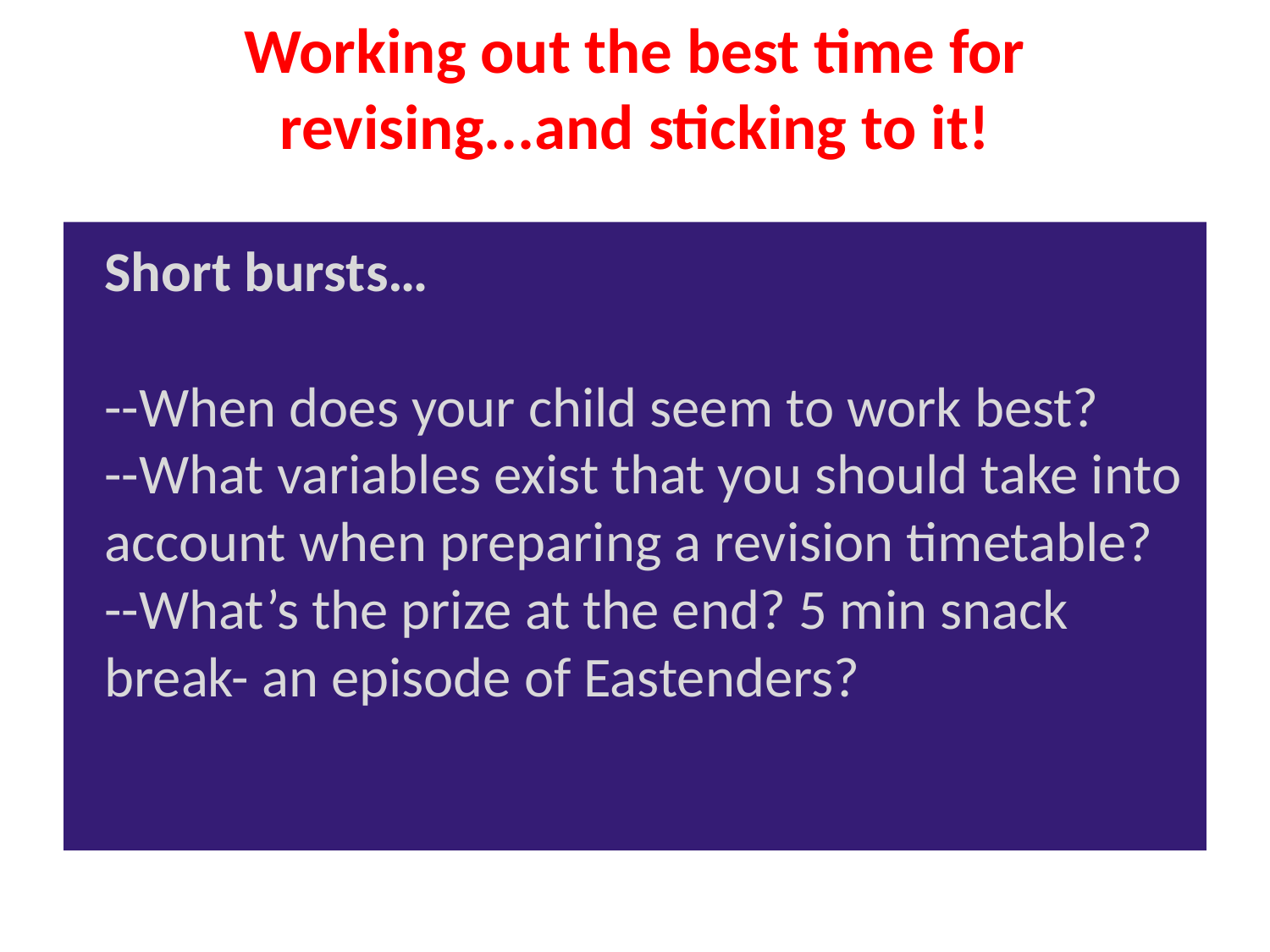

# Working out the best time for revising...and sticking to it!

Short bursts…

--When does your child seem to work best?
--What variables exist that you should take into
account when preparing a revision timetable?
--What’s the prize at the end? 5 min snack
break- an episode of Eastenders?